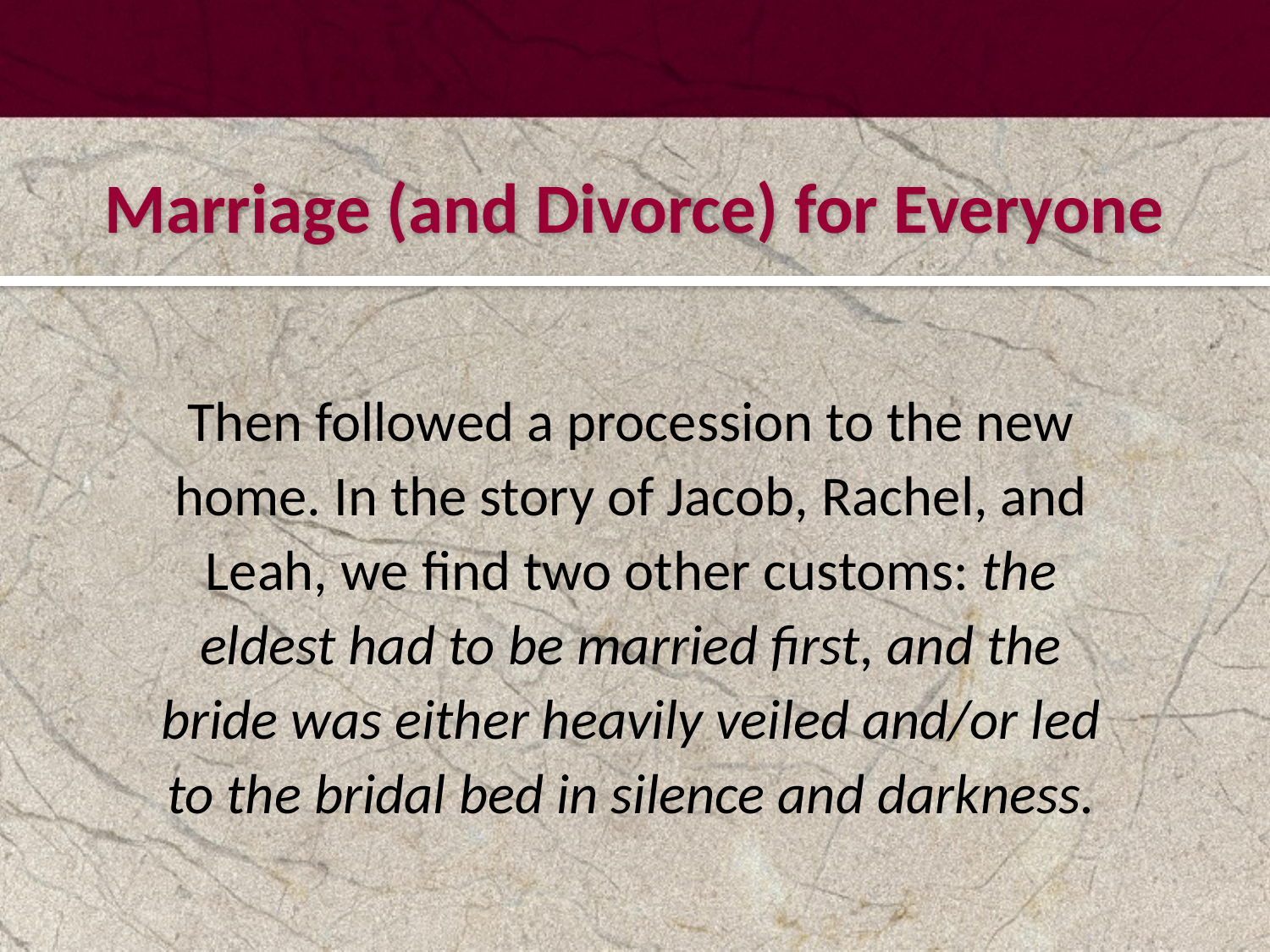

#
Marriage (and Divorce) for Everyone

Then followed a procession to the new home. In the story of Jacob, Rachel, and Leah, we find two other customs: the eldest had to be married first, and the bride was either heavily veiled and/or led to the bridal bed in silence and darkness.